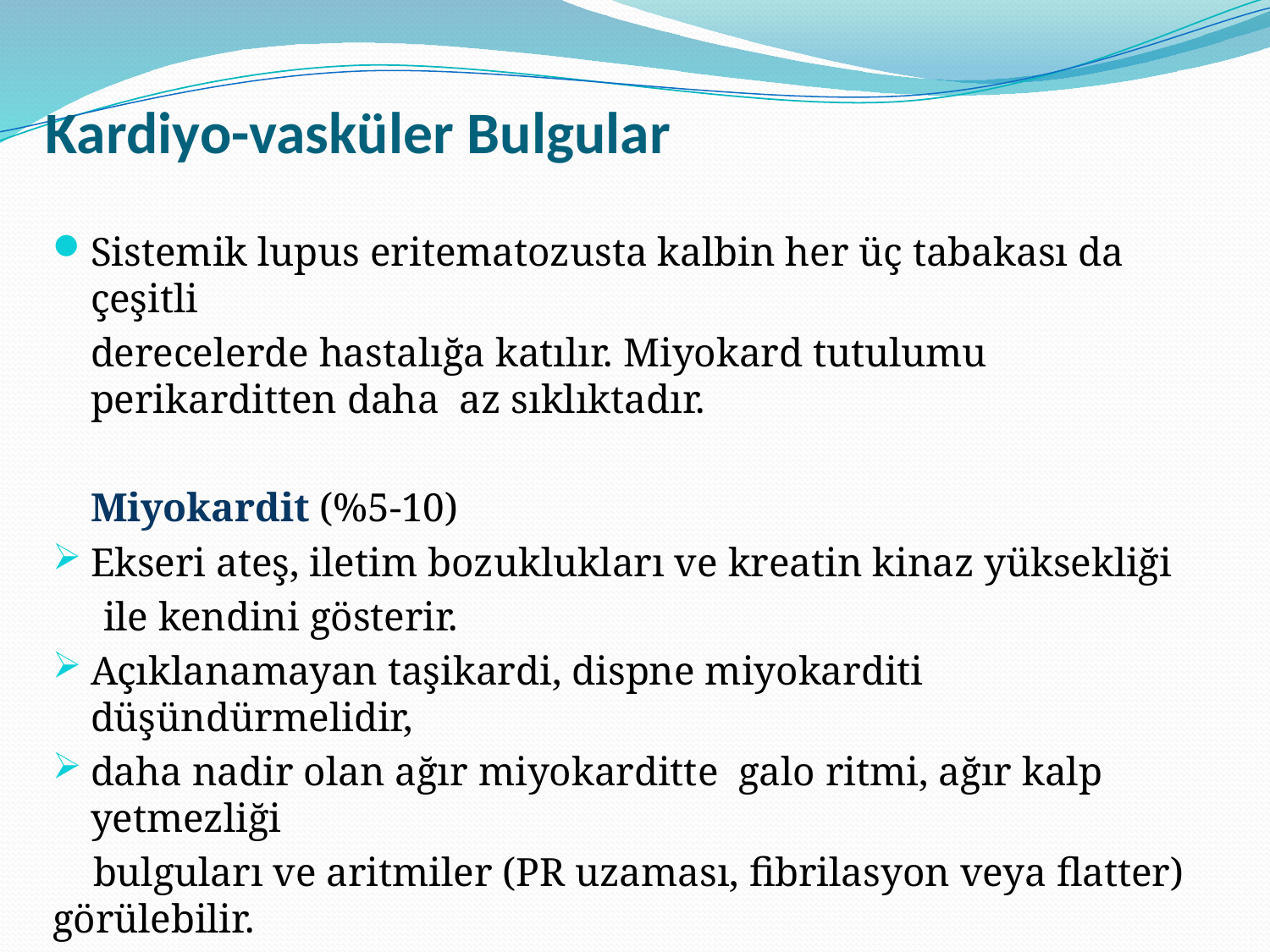

# Kardiyo-vasküler Bulgular
Sistemik lupus eritematozusta kalbin her üç tabakası da çeşitli
	derecelerde hastalığa katılır. Miyokard tutulumu perikarditten daha  az sıklıktadır.

	Miyokardit (%5-10)
Ekseri ateş, iletim bozuklukları ve kreatin kinaz yüksekliği
     ile kendini gösterir.
Açıklanamayan taşikardi, dispne miyokarditi düşündürmelidir,
daha nadir olan ağır miyokarditte  galo ritmi, ağır kalp yetmezliği
    bulguları ve aritmiler (PR uzaması, fibrilasyon veya flatter) görülebilir.